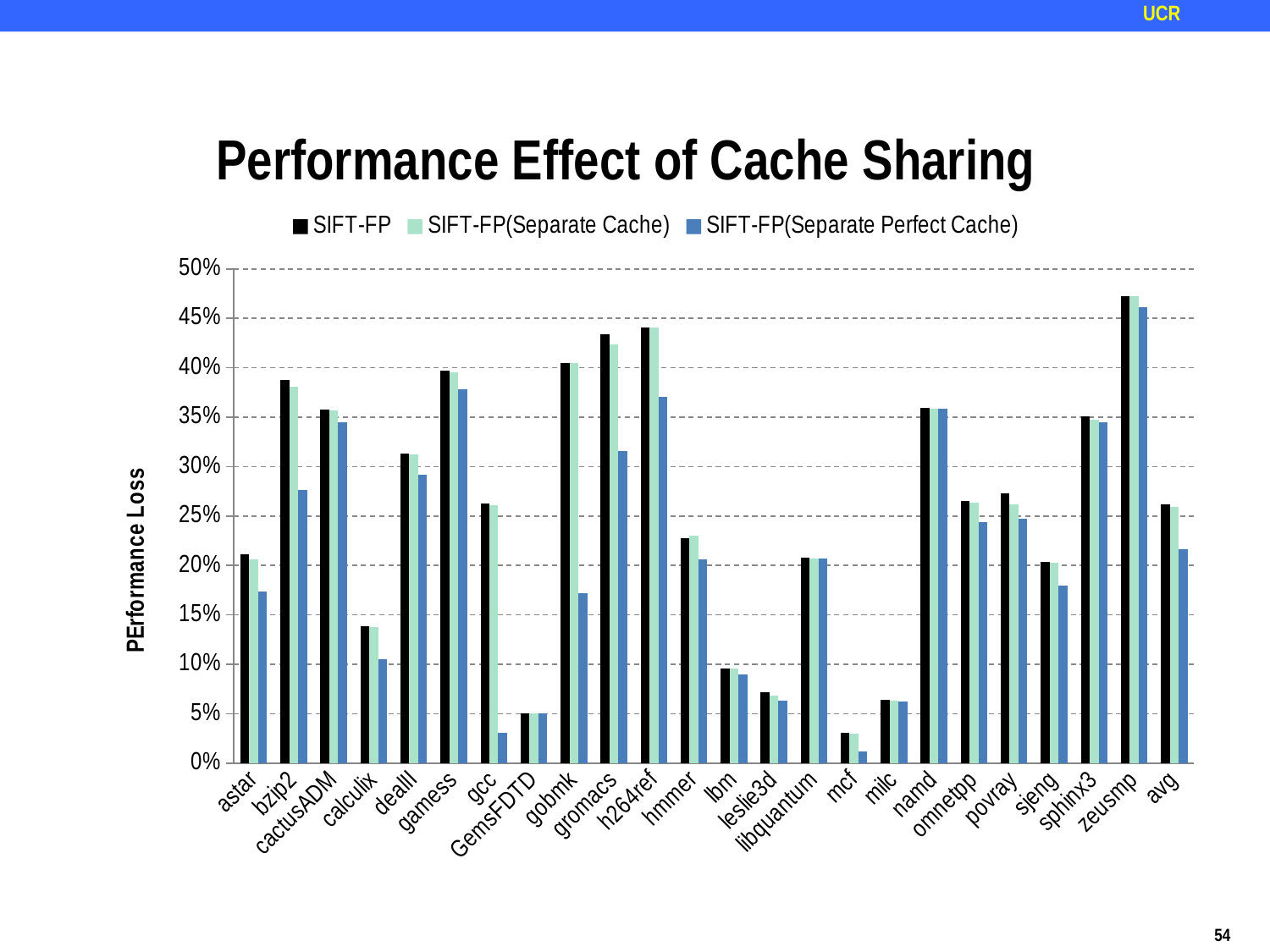

Performance Effect of Cache Sharing

### Chart

| Category | SIFT-FP | SIFT-FP(Separate Cache) | SIFT-FP(Separate Perfect Cache) |
|---|---|---|---|
| astar | 0.211683409987231 | 0.205965443594409 | 0.1736634536065 |
| bzip2 | 0.387352711616899 | 0.381044488644947 | 0.276159423938768 |
| cactusADM | 0.357586771558657 | 0.357275788512092 | 0.34514259058596 |
| calculix | 0.138513466183938 | 0.137300639035823 | 0.104761447307063 |
| dealII | 0.313589313748969 | 0.312085894467949 | 0.291679971262074 |
| gamess | 0.396830973786642 | 0.395442802521443 | 0.378471289311426 |
| gcc | 0.262577267830435 | 0.260825340710602 | 0.0306195023481053 |
| GemsFDTD | 0.0500510908663179 | 0.0500385201786474 | 0.0499487295524297 |
| gobmk | 0.404464465509655 | 0.404490569133584 | 0.171590307351526 |
| gromacs | 0.433879730562956 | 0.423564495426008 | 0.31615807903952 |
| h264ref | 0.441244693016774 | 0.440448356166286 | 0.370838329729755 |
| hmmer | 0.227856011123327 | 0.230585914764276 | 0.206264146672703 |
| lbm | 0.0959732153867041 | 0.0959495496662511 | 0.089831338147024 |
| leslie3d | 0.0720047386303225 | 0.0685758539560022 | 0.0633313527722642 |
| libquantum | 0.207538271784082 | 0.207248059203367 | 0.206660378727418 |
| mcf | 0.0309891691721903 | 0.0299153732746712 | 0.0119162323113892 |
| milc | 0.0642526125639424 | 0.0629231171813009 | 0.0625094963955903 |
| namd | 0.359063333756829 | 0.358888641849829 | 0.358864820226147 |
| omnetpp | 0.26544557382268 | 0.263569593196444 | 0.243627350660573 |
| povray | 0.272959322217998 | 0.26146834663915 | 0.247515342421116 |
| sjeng | 0.203743030015423 | 0.20287104045557 | 0.179428164669593 |
| sphinx3 | 0.350520848815828 | 0.347259439190423 | 0.344690229784993 |
| zeusmp | 0.472417842591579 | 0.472387634191378 | 0.461002843365669 |
| avg | 0.261762515849973 | 0.259570647911324 | 0.21672499218207 |